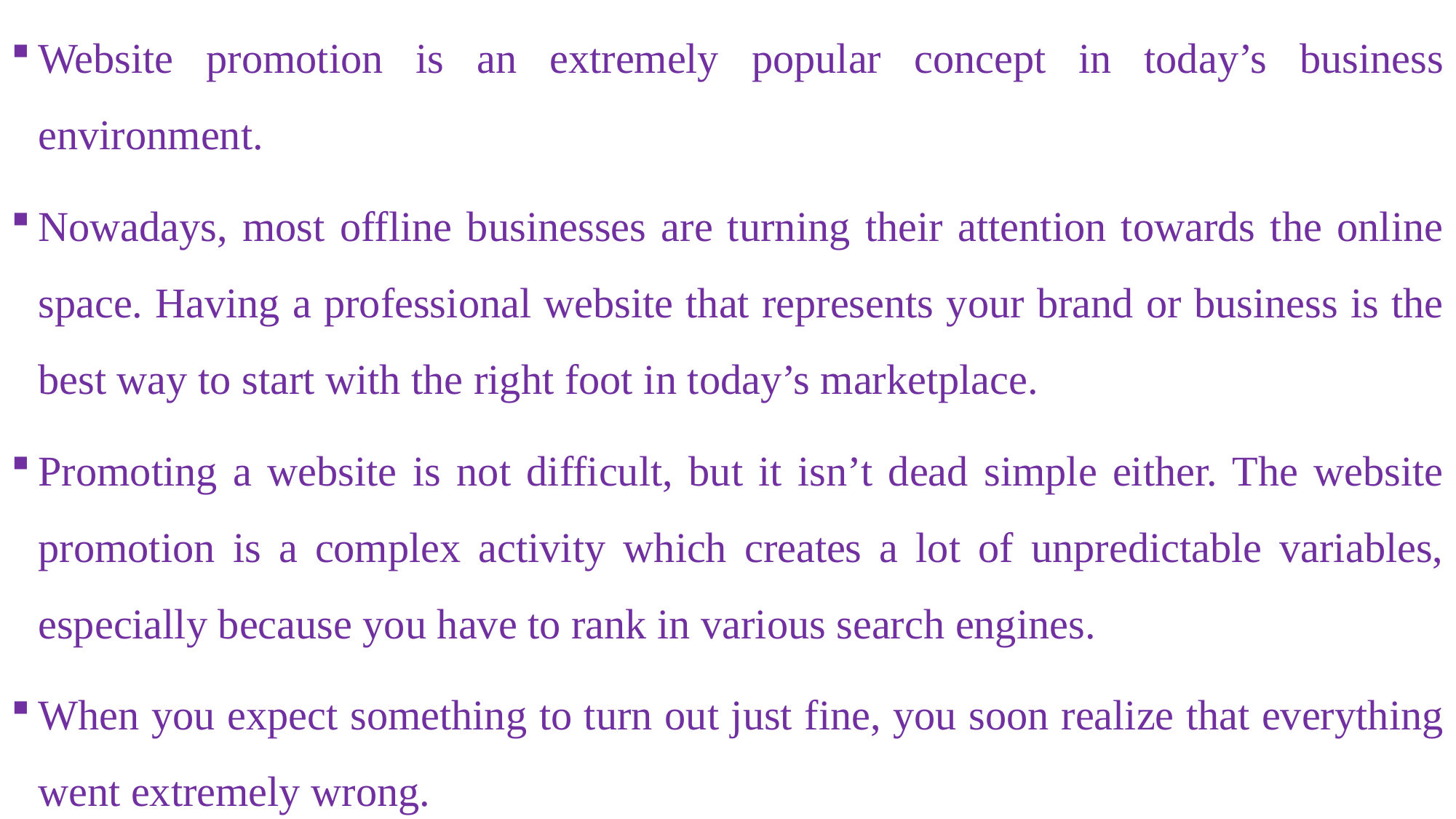

Website promotion is an extremely popular concept in today’s business environment.
Nowadays, most offline businesses are turning their attention towards the online space. Having a professional website that represents your brand or business is the best way to start with the right foot in today’s marketplace.
Promoting a website is not difficult, but it isn’t dead simple either. The website promotion is a complex activity which creates a lot of unpredictable variables, especially because you have to rank in various search engines.
When you expect something to turn out just fine, you soon realize that everything went extremely wrong.